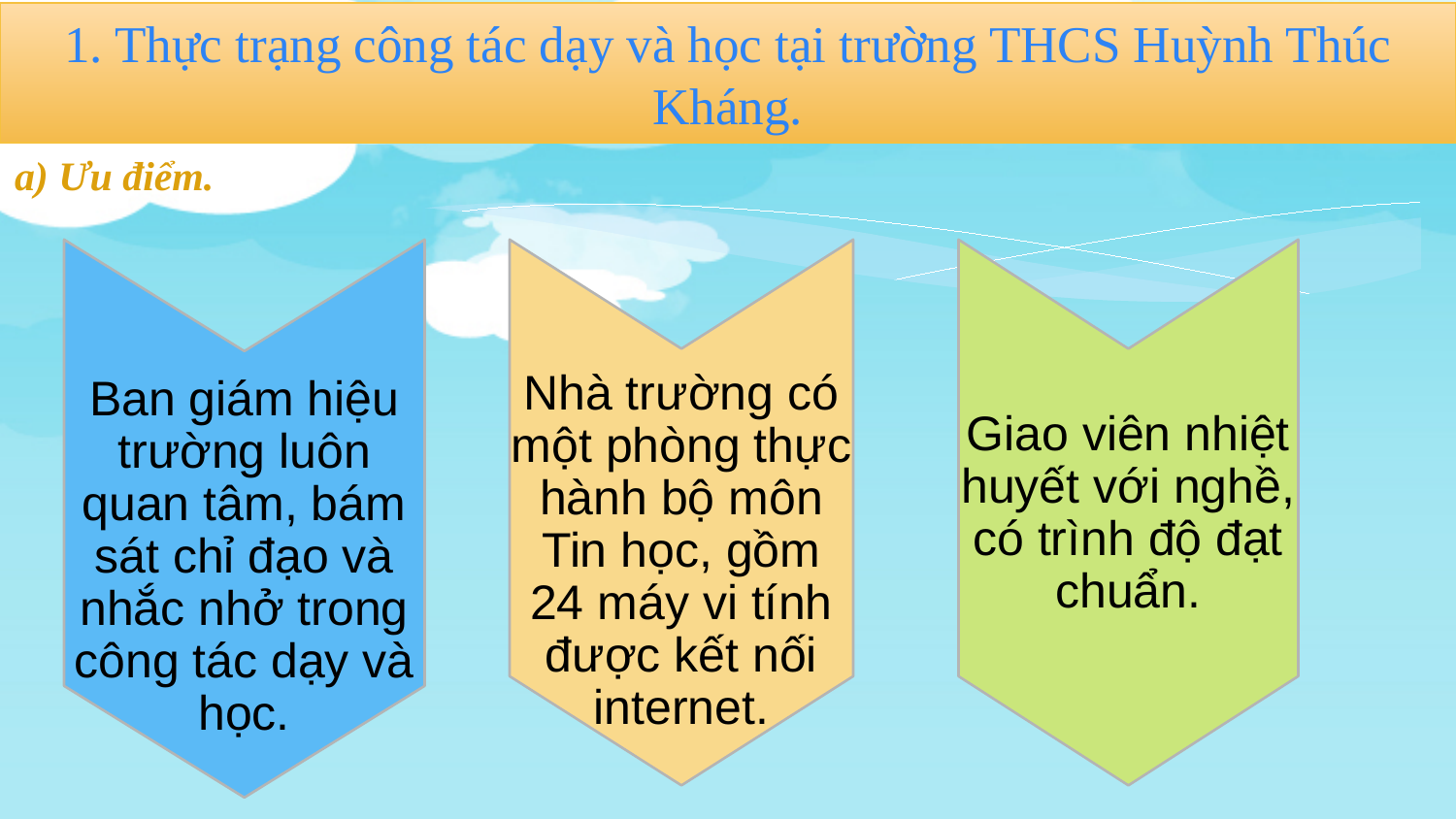

1. Thực trạng công tác dạy và học tại trường THCS Huỳnh Thúc Kháng.
# a) Ưu điểm.

Ban giám hiệu trường luôn quan tâm, bám sát chỉ đạo và nhắc nhở trong công tác dạy và học.

Nhà trường có một phòng thực hành bộ môn Tin học, gồm 24 máy vi tính được kết nối internet.
Giao viên nhiệt huyết với nghề, có trình độ đạt chuẩn.